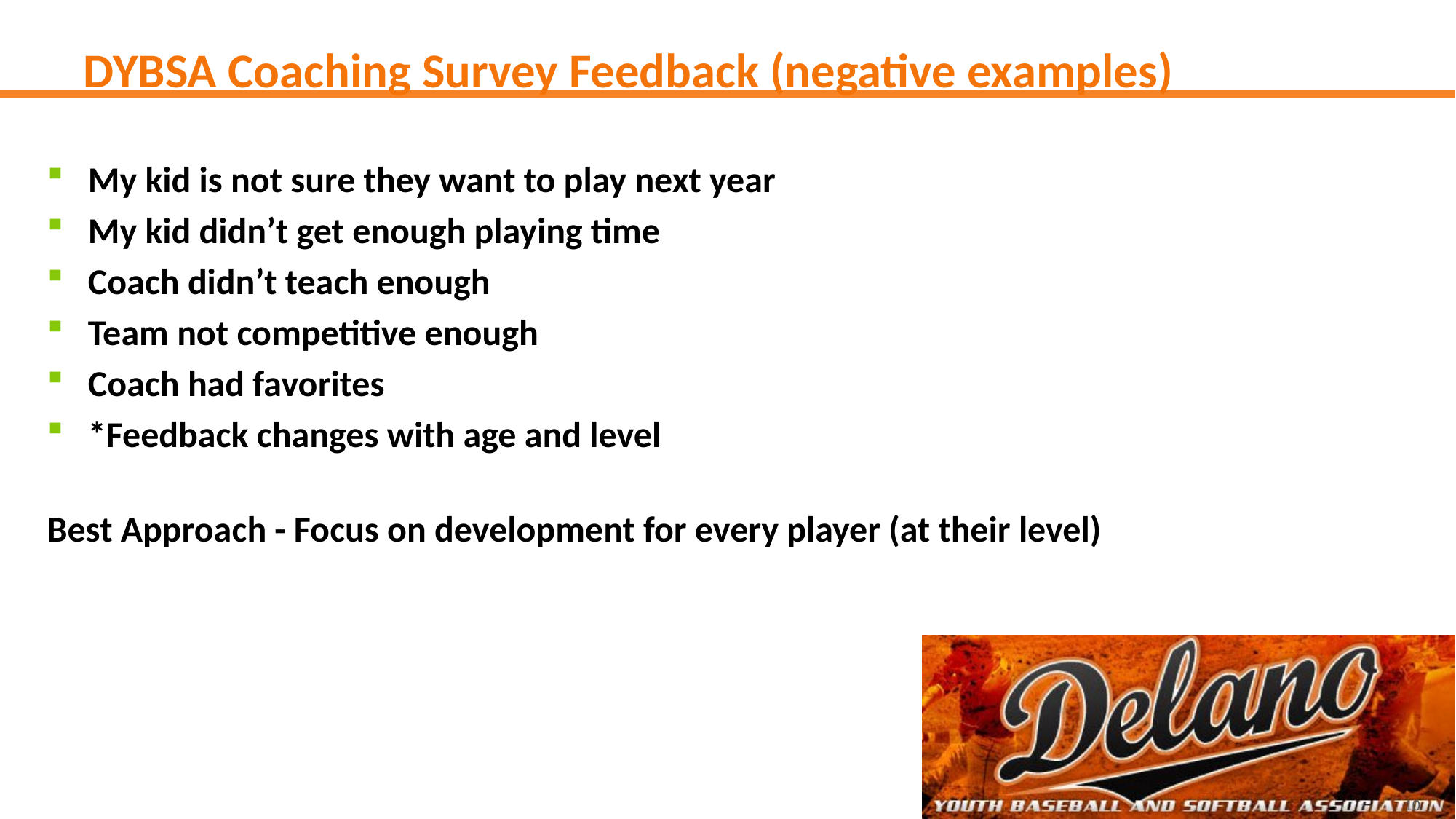

# DYBSA Coaching Survey Feedback (negative examples)
My kid is not sure they want to play next year
My kid didn’t get enough playing time
Coach didn’t teach enough
Team not competitive enough
Coach had favorites
*Feedback changes with age and level

Best Approach - Focus on development for every player (at their level)